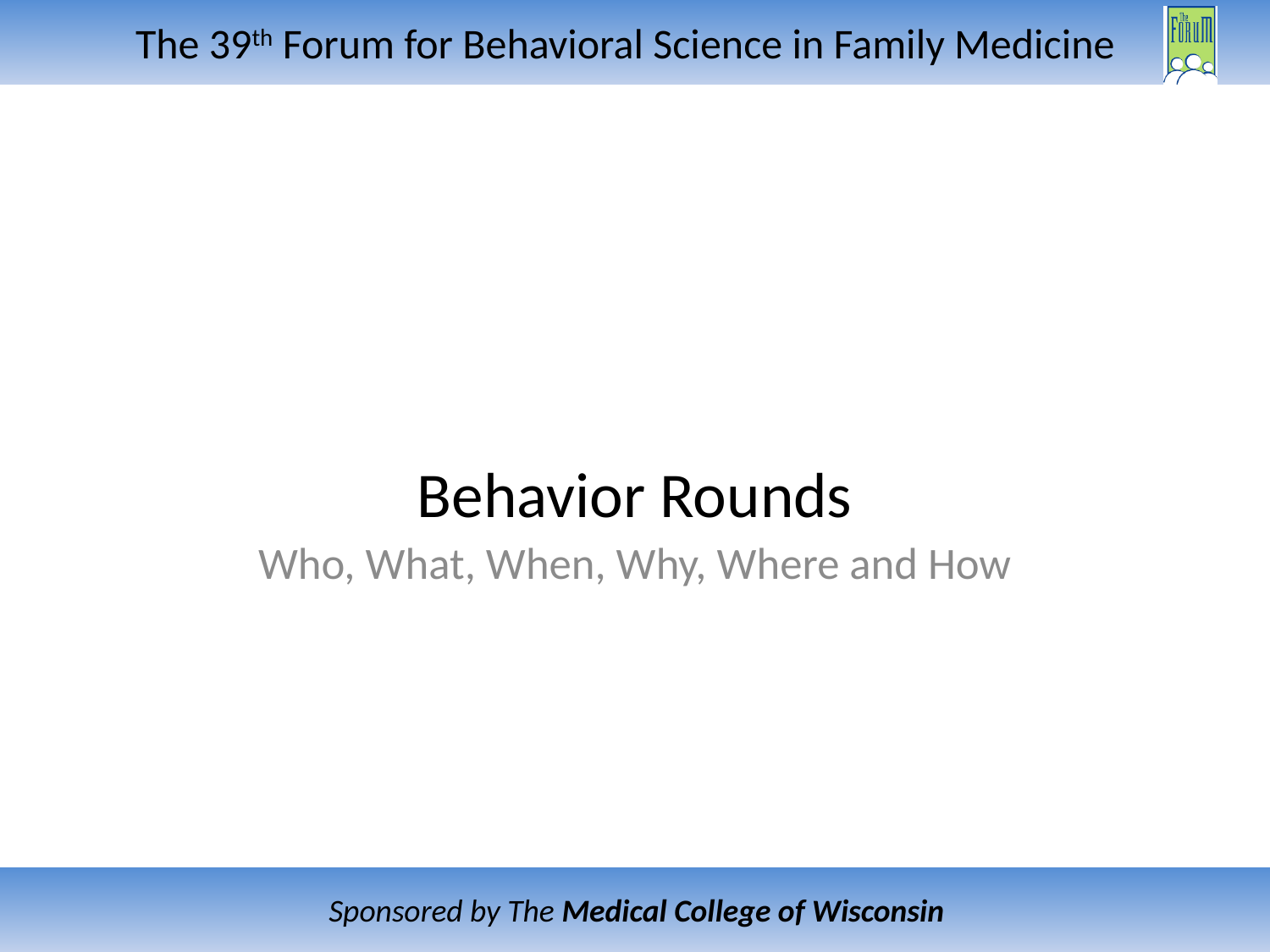

# Behavior Rounds
Who, What, When, Why, Where and How